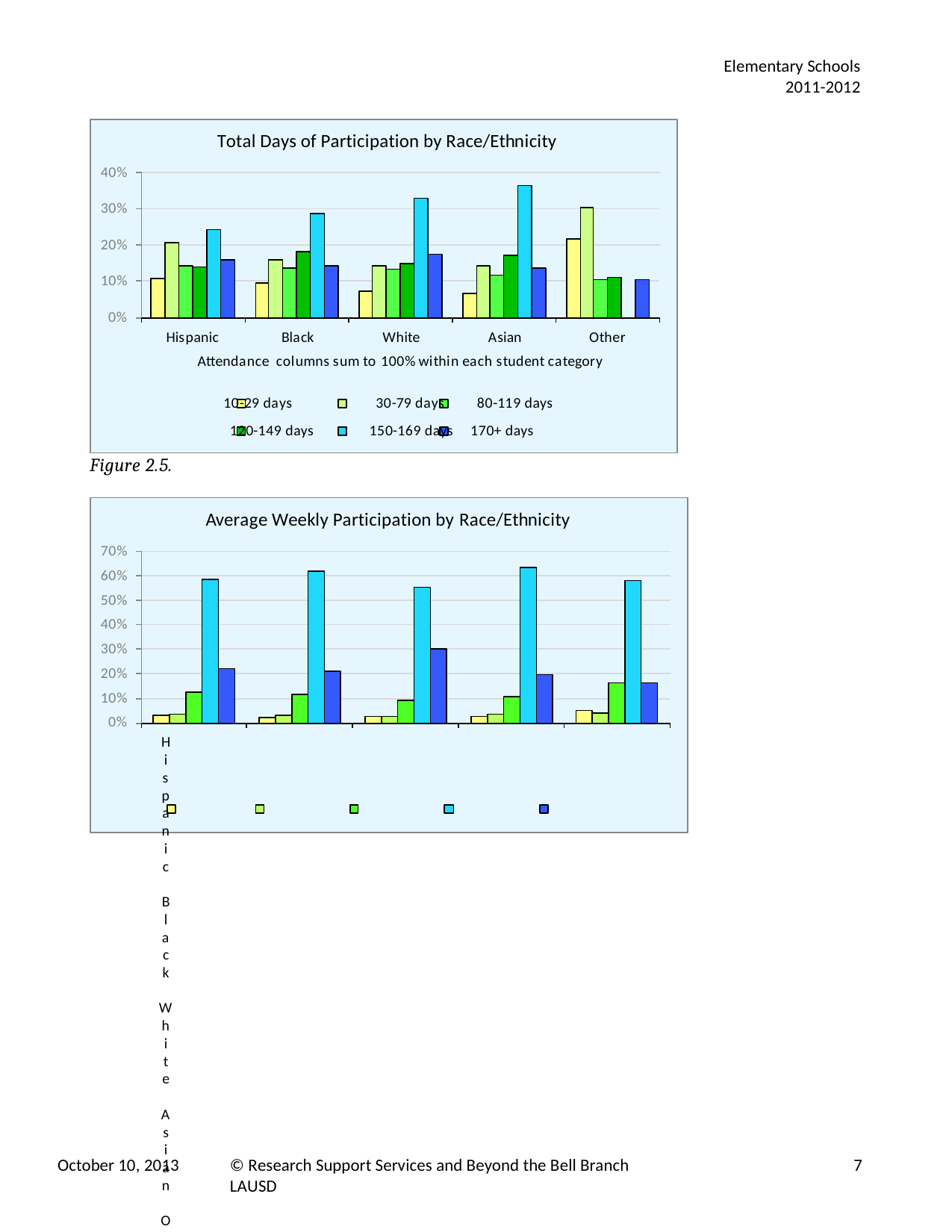

Elementary Schools
2011-2012

Total Days of Participation by Race/Ethnicity

40%

30%

20%

10%

0%

Hispanic	Black	White	Asian
Other
Attendance  columns sum to 100% within each student category

10-29 days	30-79 days	80-119 days

120-149 days	150-169 days	170+ days

Figure 2.5.

Average Weekly Participation by Race/Ethnicity

70%
60%
50%
40%
30%
20%
10%
0%
Hispanic	Black	White	Asian	Other
Attendance  columns sum to 100% within each student category

1 day/wk	2 days/wk	3 days/wk	4 days/wk	5 days/wk

Figure 2.6.

October 10, 2013
© Research Support Services and Beyond the Bell Branch LAUSD
7